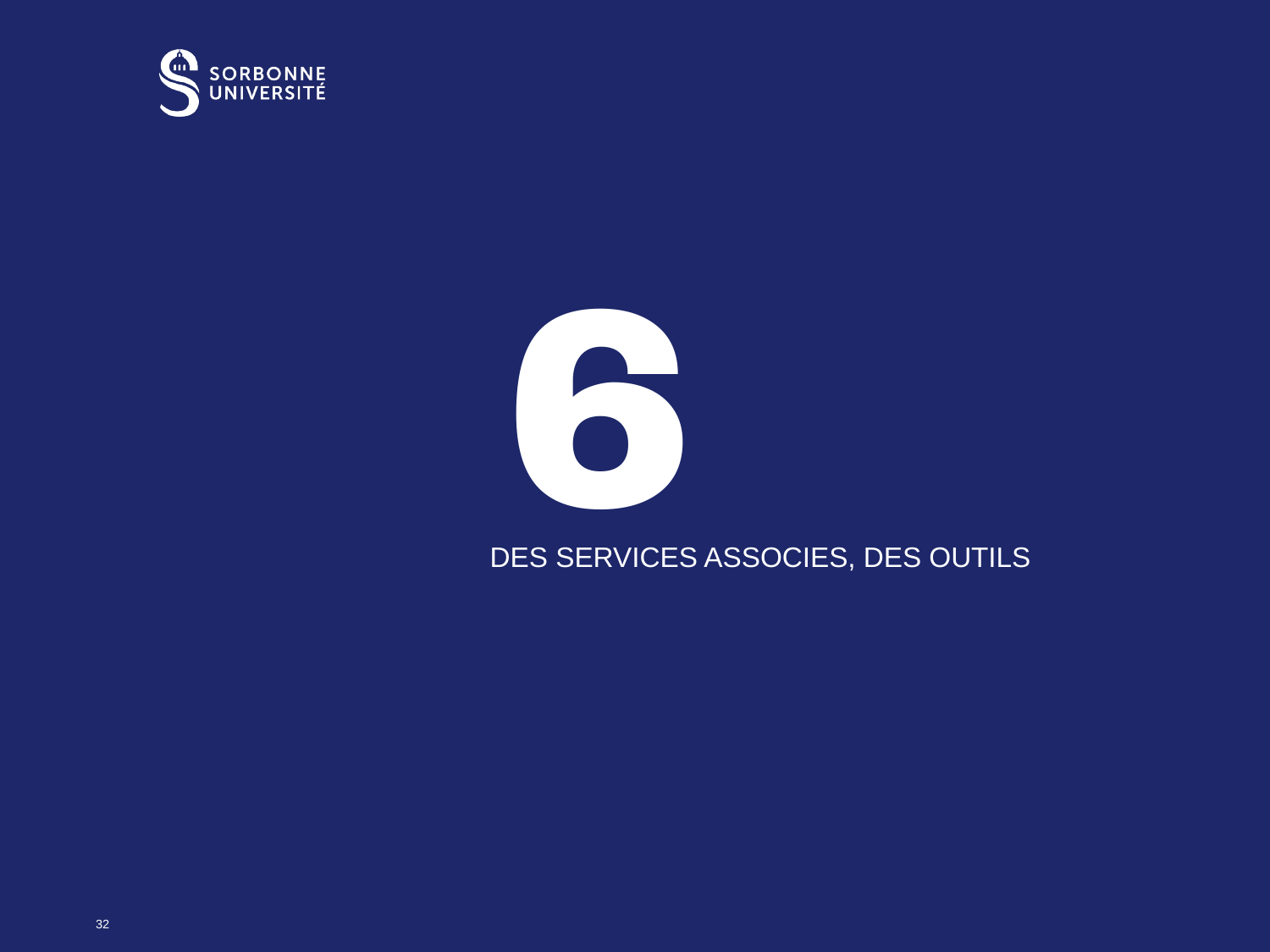

# 6
DES SERVICES ASSOCIES, DES OUTILS